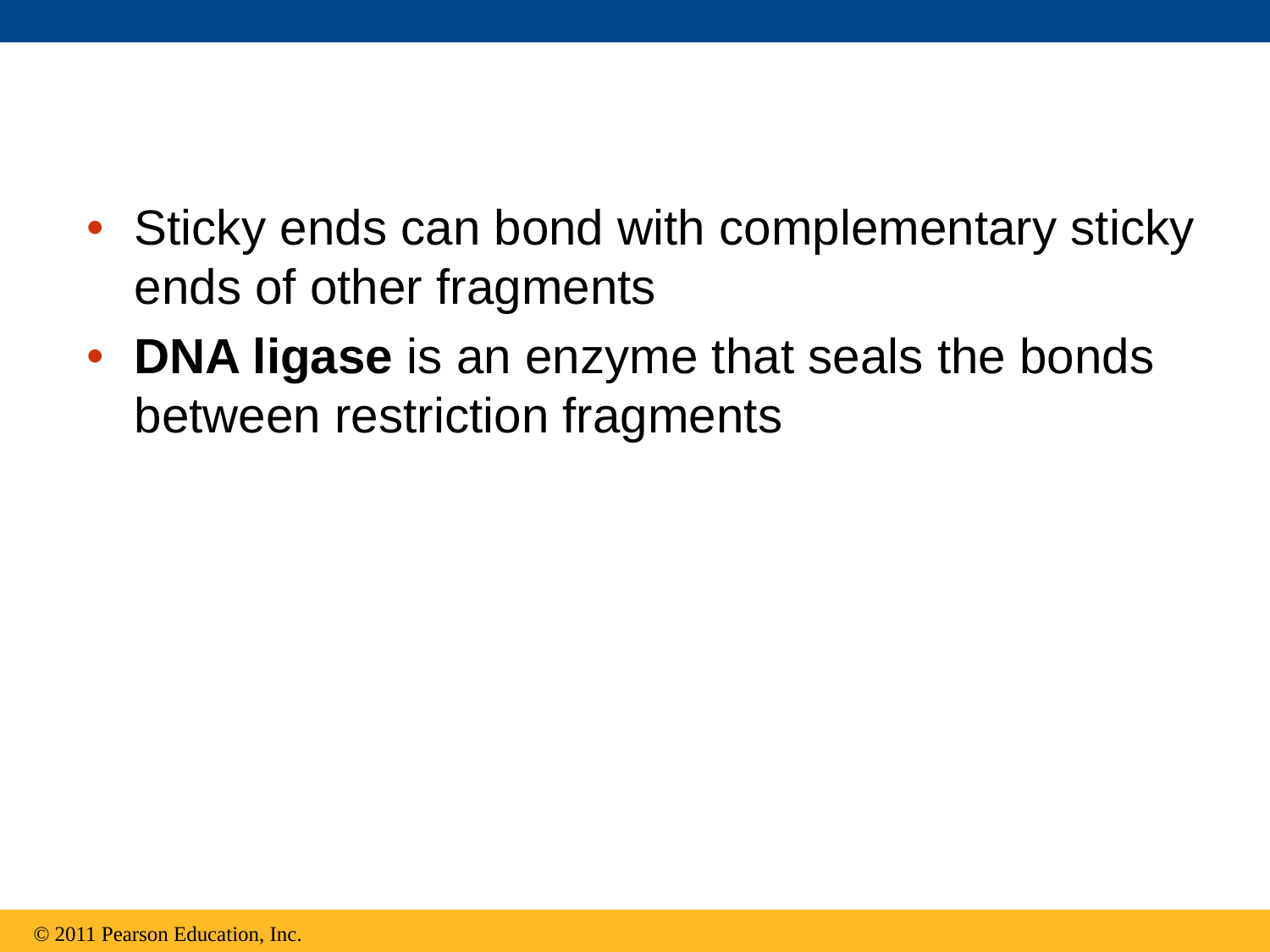

Sticky ends can bond with complementary sticky ends of other fragments
DNA ligase is an enzyme that seals the bonds between restriction fragments

© 2011 Pearson Education, Inc.